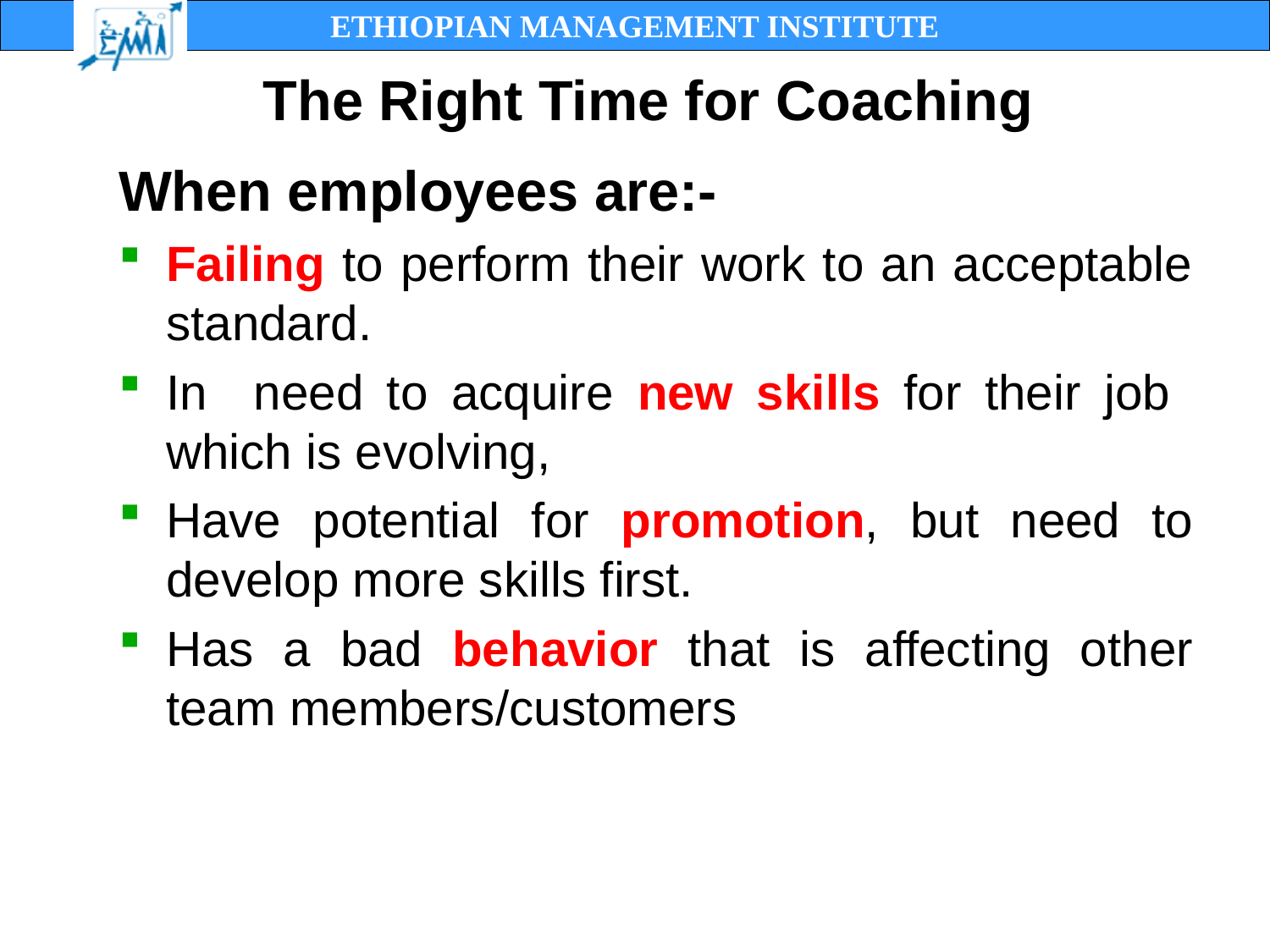

# The Right Time for Coaching
When employees are:-
Failing to perform their work to an acceptable standard.
In  need to acquire new skills for their job  which is evolving,
Have potential for promotion, but need to develop more skills first.
Has a bad behavior that is affecting other team members/customers